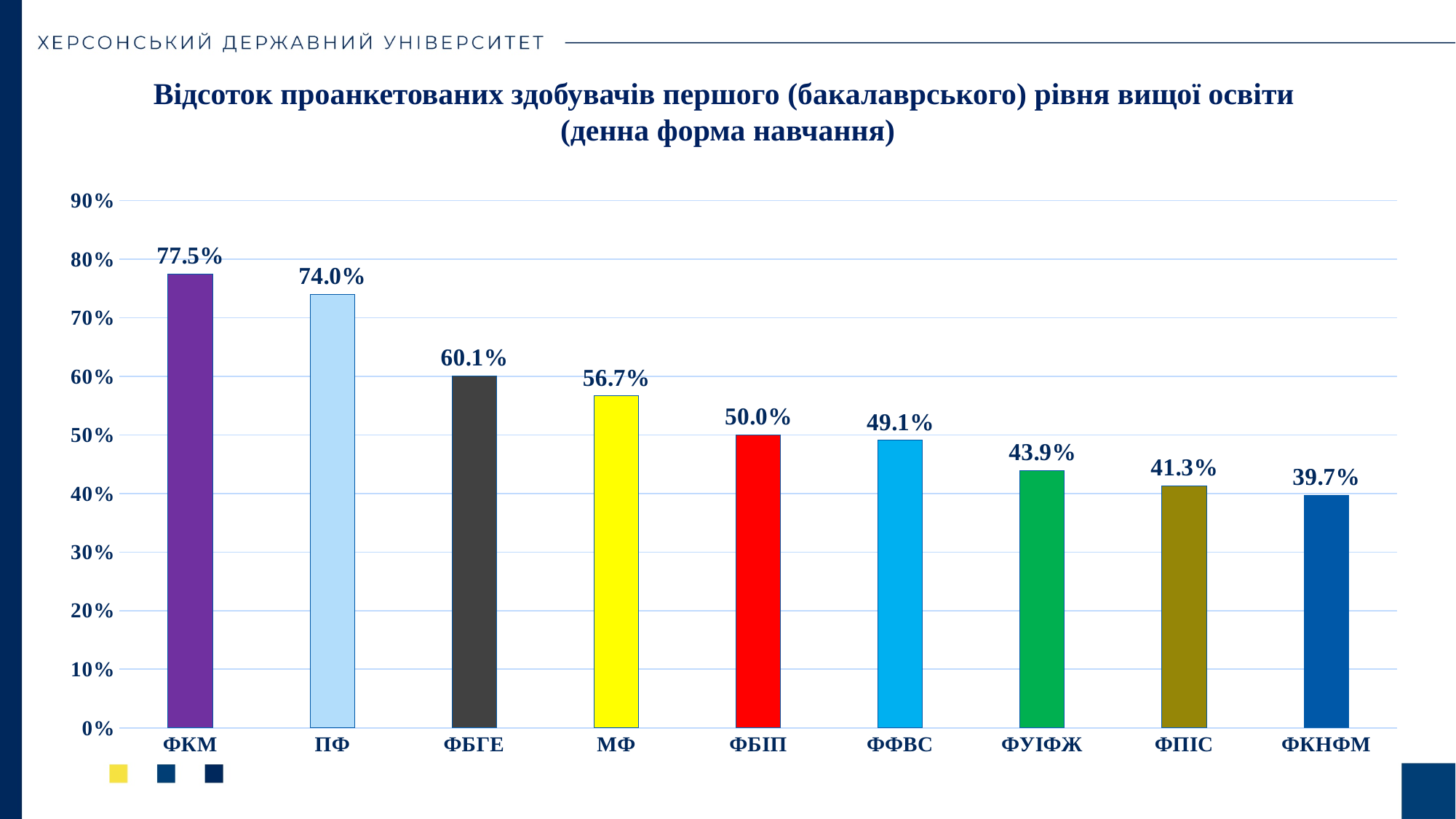

Відсоток проанкетованих здобувачів першого (бакалаврського) рівня вищої освіти
(денна форма навчання)

### Chart

| Category | Ряд 1 |
|---|---|
| ФКМ | 0.775 |
| ПФ | 0.74 |
| ФБГЕ | 0.601 |
| МФ | 0.567 |
| ФБІП | 0.5 |
| ФФВС | 0.491 |
| ФУІФЖ | 0.439 |
| ФПІС | 0.413 |
| ФКНФМ | 0.397 |